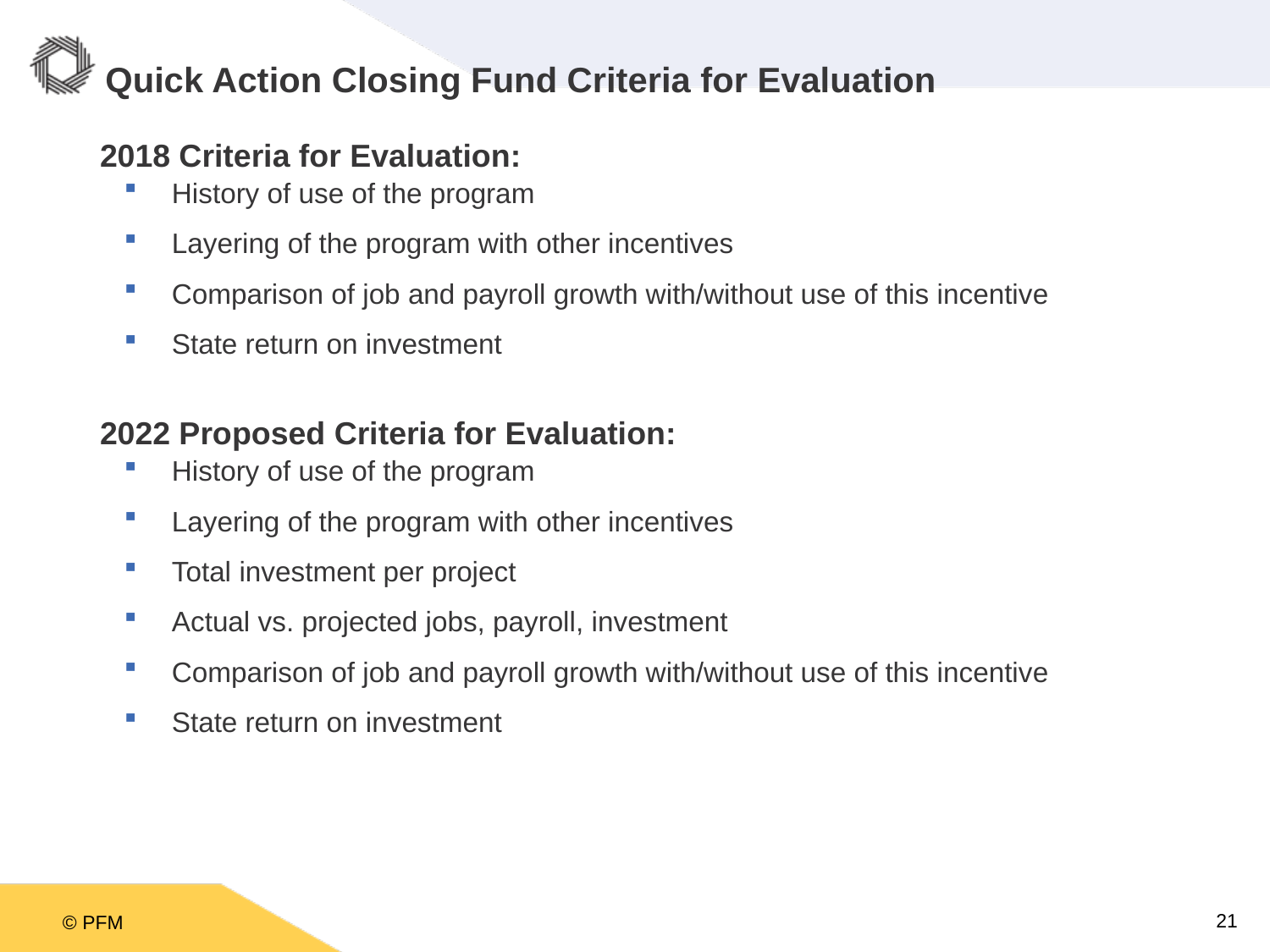

# Quick Action Closing Fund Criteria for Evaluation
2018 Criteria for Evaluation:
History of use of the program
Layering of the program with other incentives
Comparison of job and payroll growth with/without use of this incentive
State return on investment
2022 Proposed Criteria for Evaluation:
History of use of the program
Layering of the program with other incentives
Total investment per project
Actual vs. projected jobs, payroll, investment
Comparison of job and payroll growth with/without use of this incentive
State return on investment